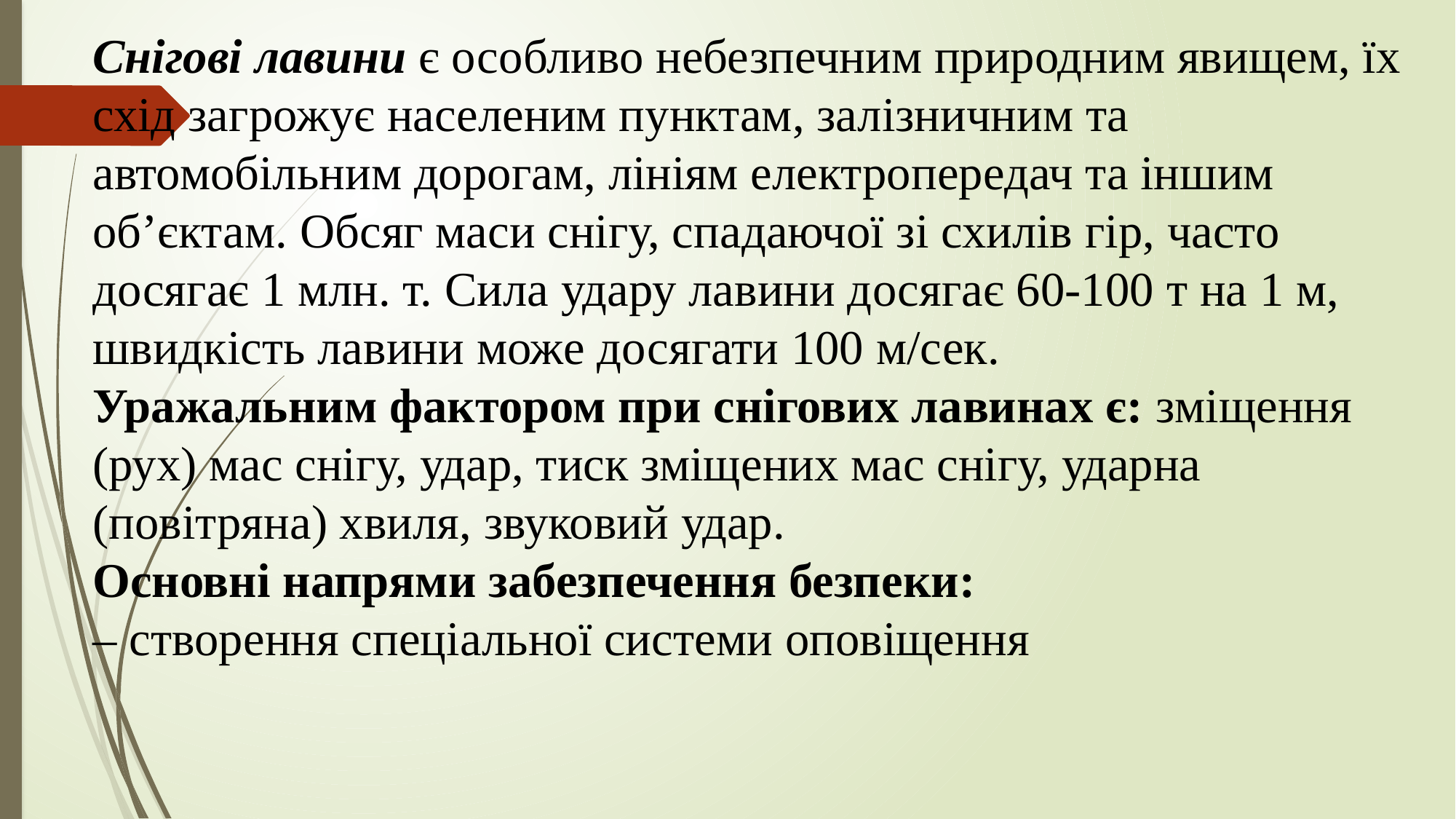

Снігові лавини є особливо небезпечним природним явищем, їх схід загрожує населеним пунктам, залізничним та автомобільним дорогам, лініям електропередач та іншим об’єктам. Обсяг маси снігу, спадаючої зі схилів гір, часто досягає 1 млн. т. Сила удару лавини досягає 60-100 т на 1 м, швидкість лавини може досягати 100 м/сек.
Уражальним фактором при снігових лавинах є: зміщення (рух) мас снігу, удар, тиск зміщених мас снігу, ударна (повітряна) хвиля, звуковий удар.
Основні напрями забезпечення безпеки:
– створення спеціальної системи оповіщення